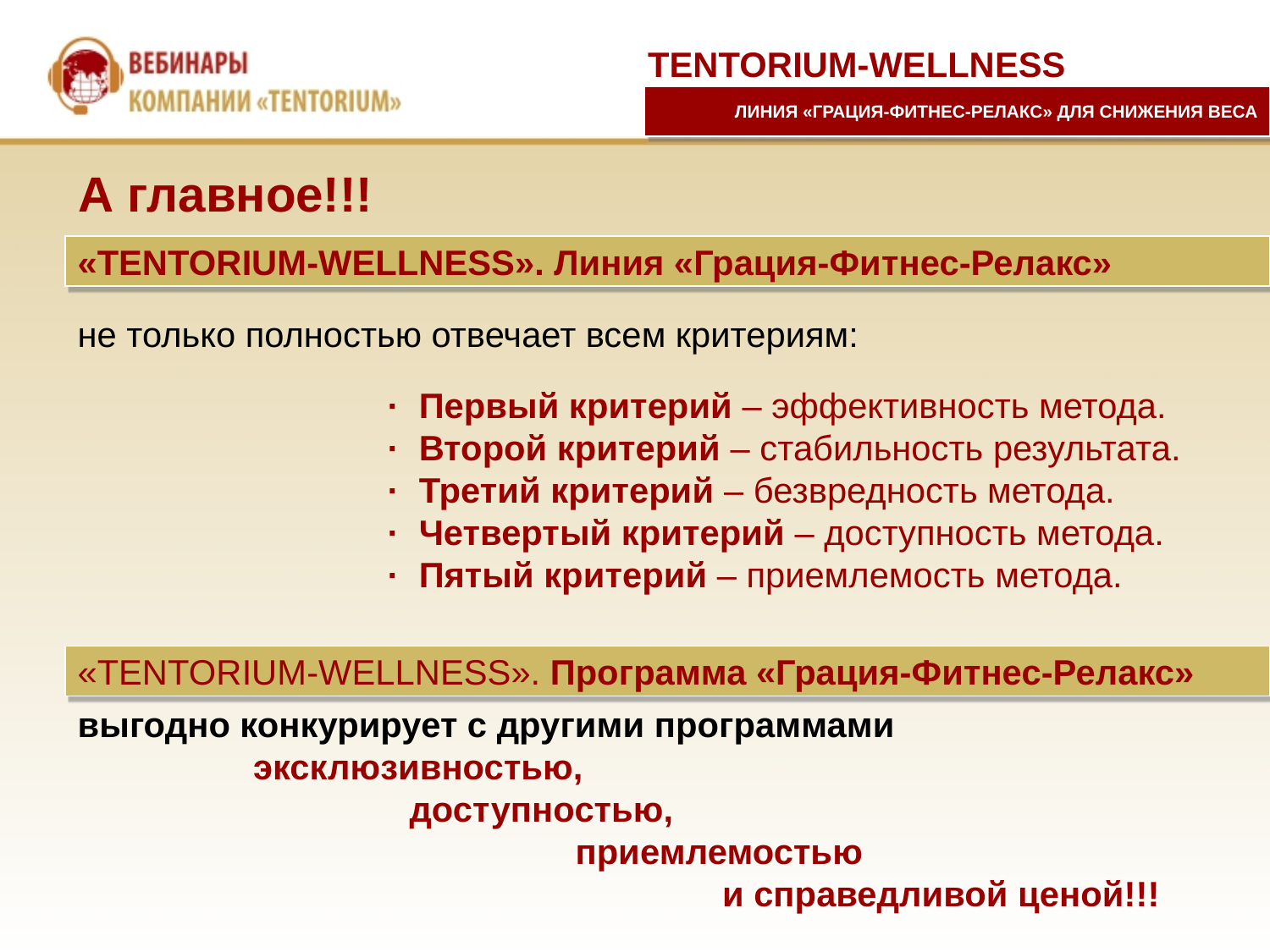

TENTORIUM-WELLNESS
ЛИНИЯ «ГРАЦИЯ-ФИТНЕС-РЕЛАКС» ДЛЯ СНИЖЕНИЯ ВЕСА
А главное!!!
«TENTORIUM-WELLNESS». Линия «Грация-Фитнес-Релакс»
не только полностью отвечает всем критериям:
·  Первый критерий – эффективность метода.
·  Второй критерий – стабильность результата.
·  Третий критерий – безвредность метода.
·  Четвертый критерий – доступность метода.
·  Пятый критерий – приемлемость метода.
«TENTORIUM-WELLNESS». Программа «Грация-Фитнес-Релакс»
выгодно конкурирует с другими программами
	     эксклюзивностью,
		        доступностью,
			            приемлемостью
					 и справедливой ценой!!!